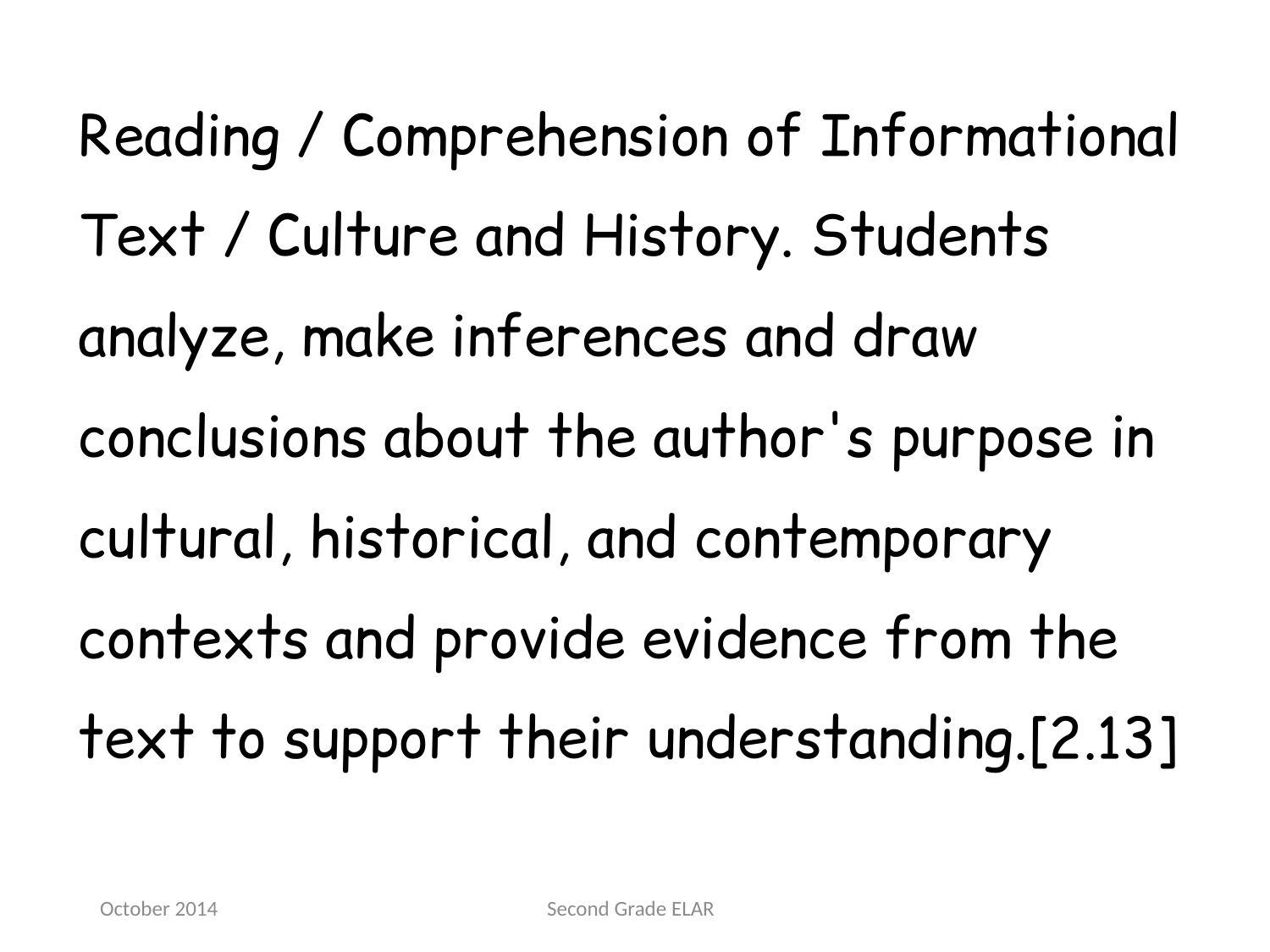

Reading / Comprehension of Informational Text / Culture and History. Students analyze, make inferences and draw conclusions about the author's purpose in cultural, historical, and contemporary contexts and provide evidence from the text to support their understanding.[2.13]
October 2014
Second Grade ELAR